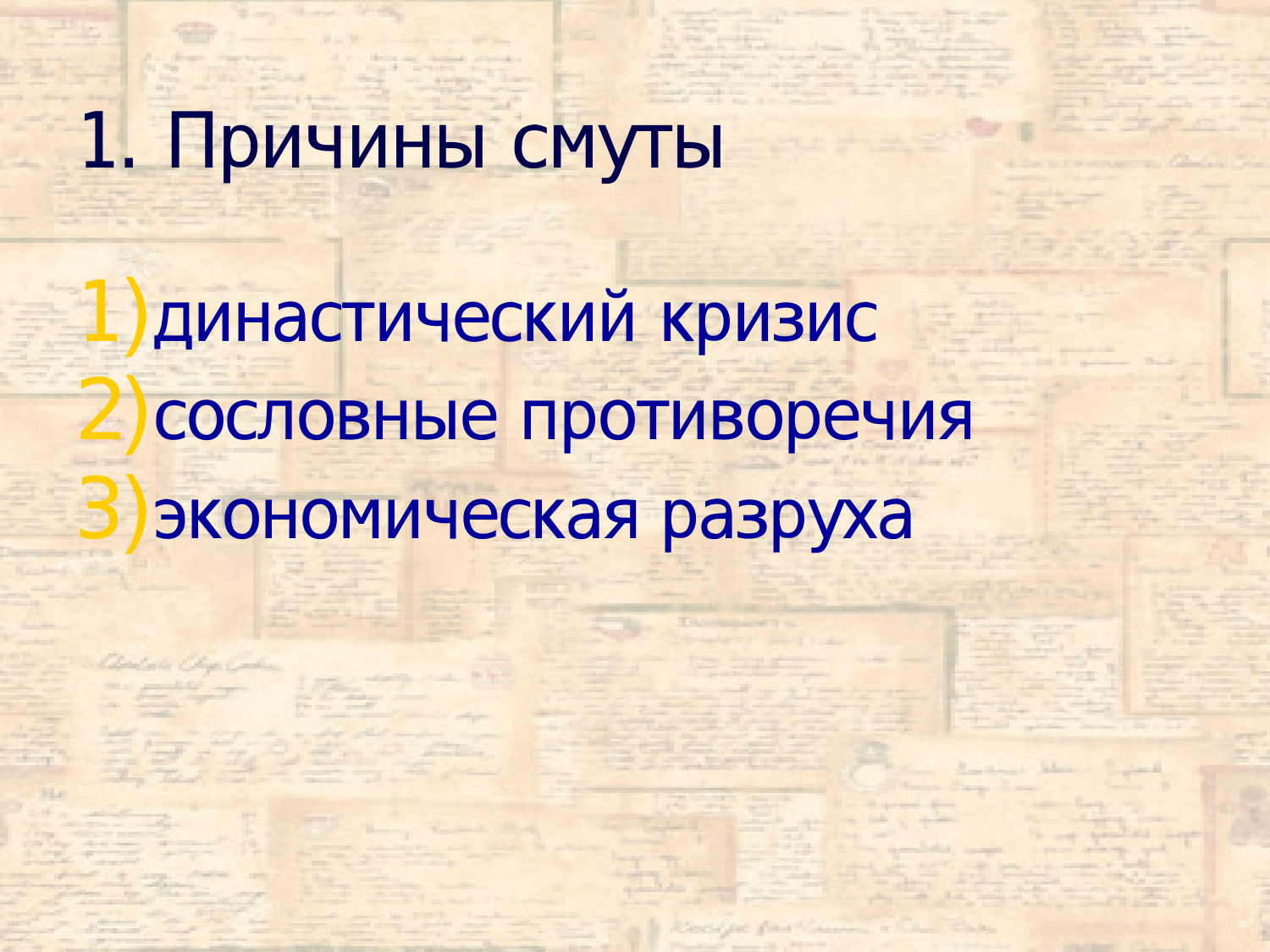

# 1. Причины смуты
династический кризис
сословные противоречия
экономическая разруха